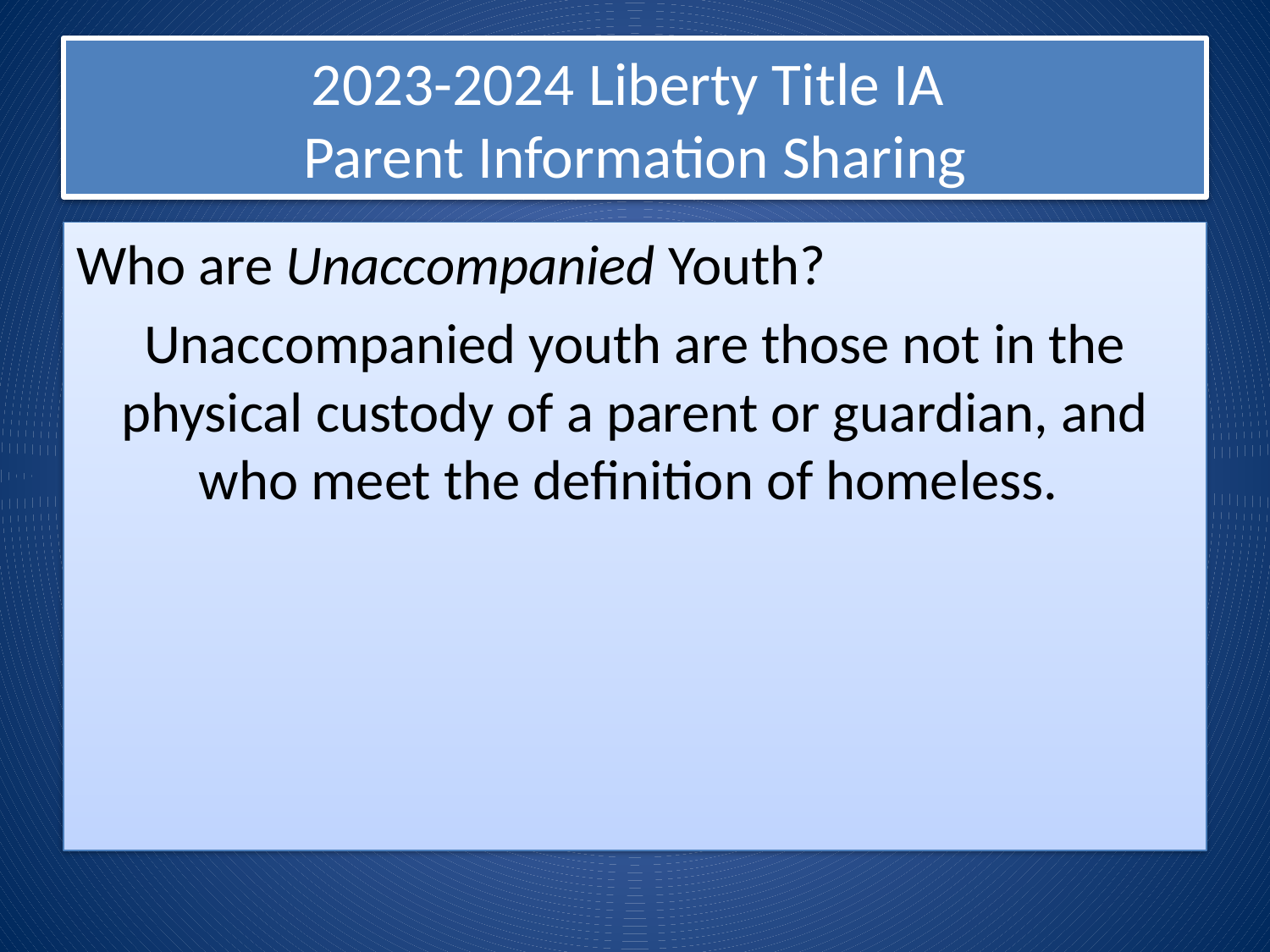

# 2023-2024 Liberty Title IA Parent Information Sharing
Who are Unaccompanied Youth?
Unaccompanied youth are those not in the physical custody of a parent or guardian, and who meet the definition of homeless.